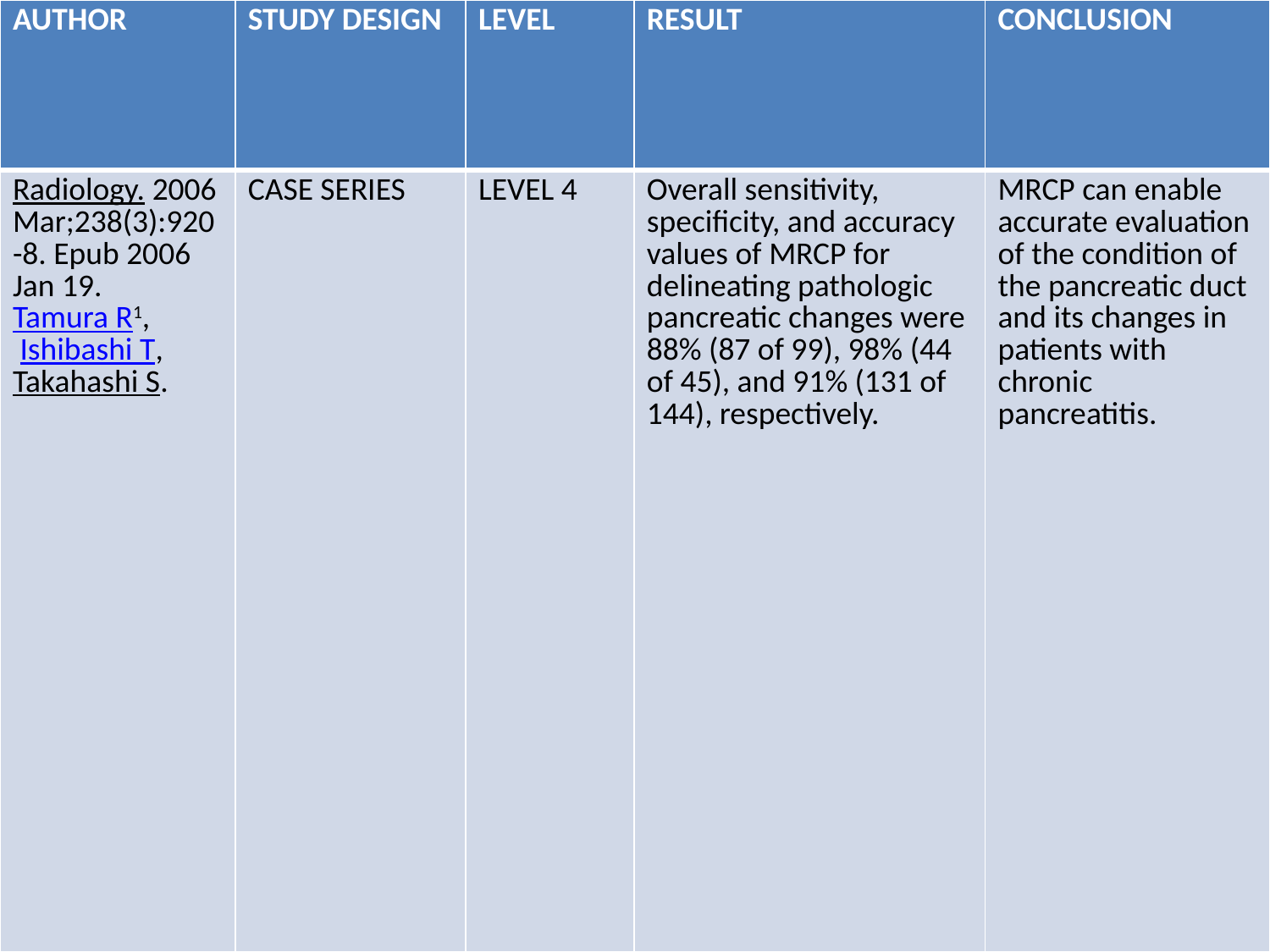

| AUTHOR | STUDY DESIGN | LEVEL | RESULT | CONCLUSION |
| --- | --- | --- | --- | --- |
| Radiology. 2006 Mar;238(3):920-8. Epub 2006 Jan 19. Tamura R1,  Ishibashi T,  Takahashi S. | CASE SERIES | LEVEL 4 | Overall sensitivity, specificity, and accuracy values of MRCP for delineating pathologic pancreatic changes were 88% (87 of 99), 98% (44 of 45), and 91% (131 of 144), respectively. | MRCP can enable accurate evaluation of the condition of the pancreatic duct and its changes in patients with chronic pancreatitis. |
#